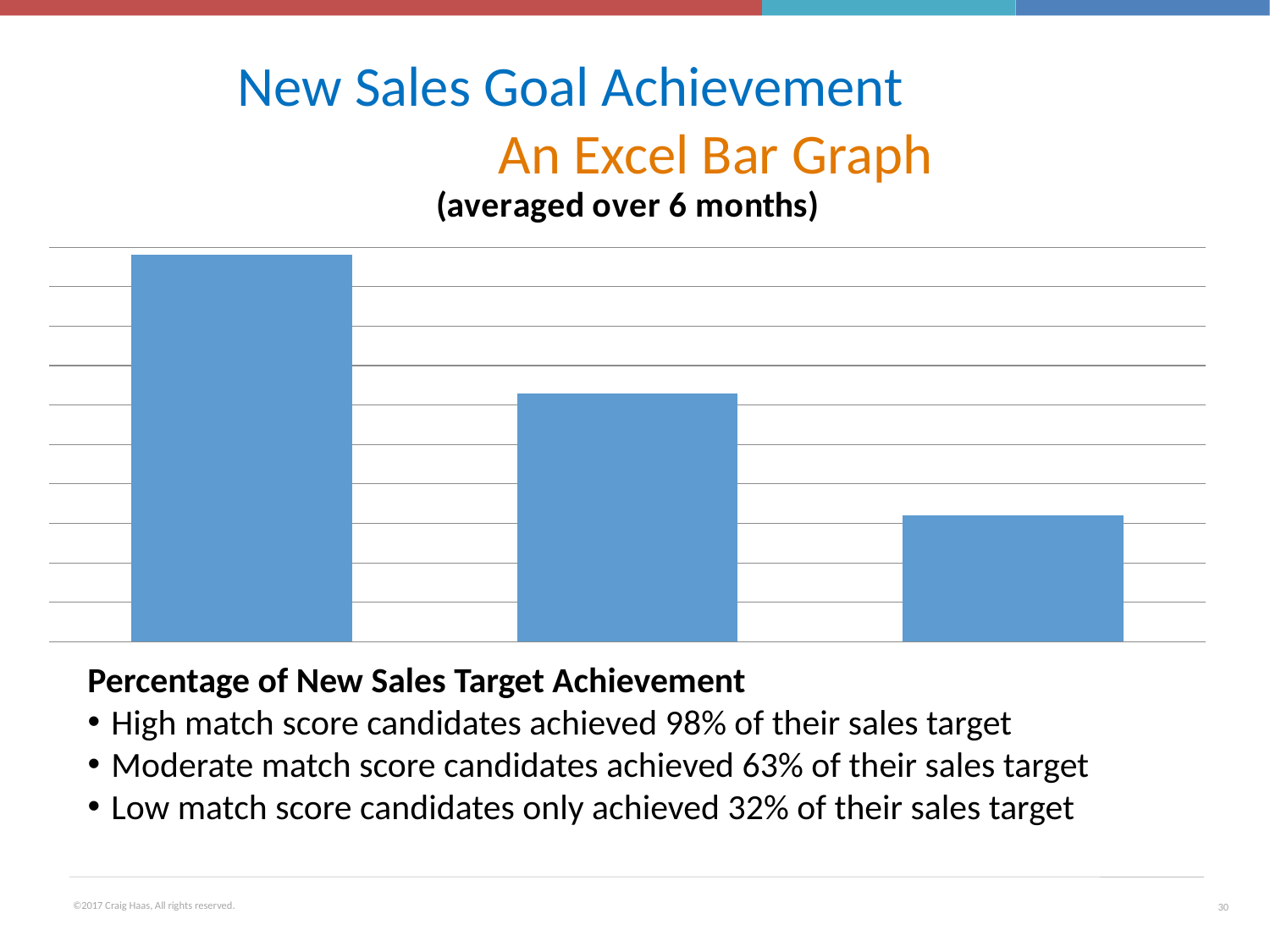

New Sales Goal Achievement
An Excel Bar Graph

### Chart:
(averaged over 6 months)

| Category |  |
|---|---|
| High Match Score Group | 0.98 |
| Moderate Match Score Group | 0.6300000000000003 |
| Low Match Score Group | 0.3200000000000002 |
Percentage of New Sales Target Achievement
High match score candidates achieved 98% of their sales target
Moderate match score candidates achieved 63% of their sales target
Low match score candidates only achieved 32% of their sales target